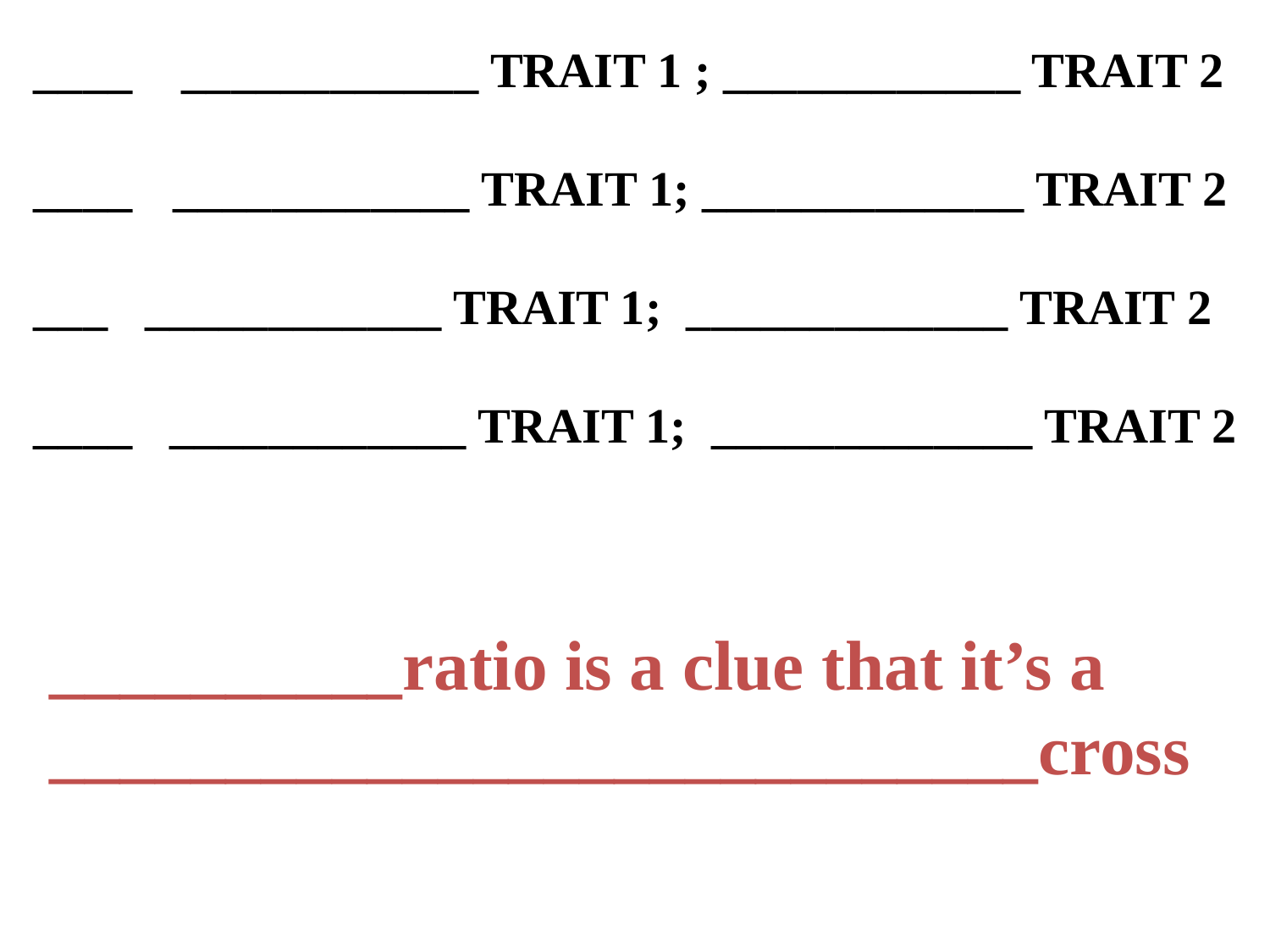

____    ____________ TRAIT 1 ; ____________ TRAIT 2
____  	 ____________ TRAIT 1; _____________ TRAIT 2

___   ____________ TRAIT 1;  _____________ TRAIT 2

____   ____________ TRAIT 1;  _____________ TRAIT 2

__________ratio is a clue that it’s a
____________________________cross